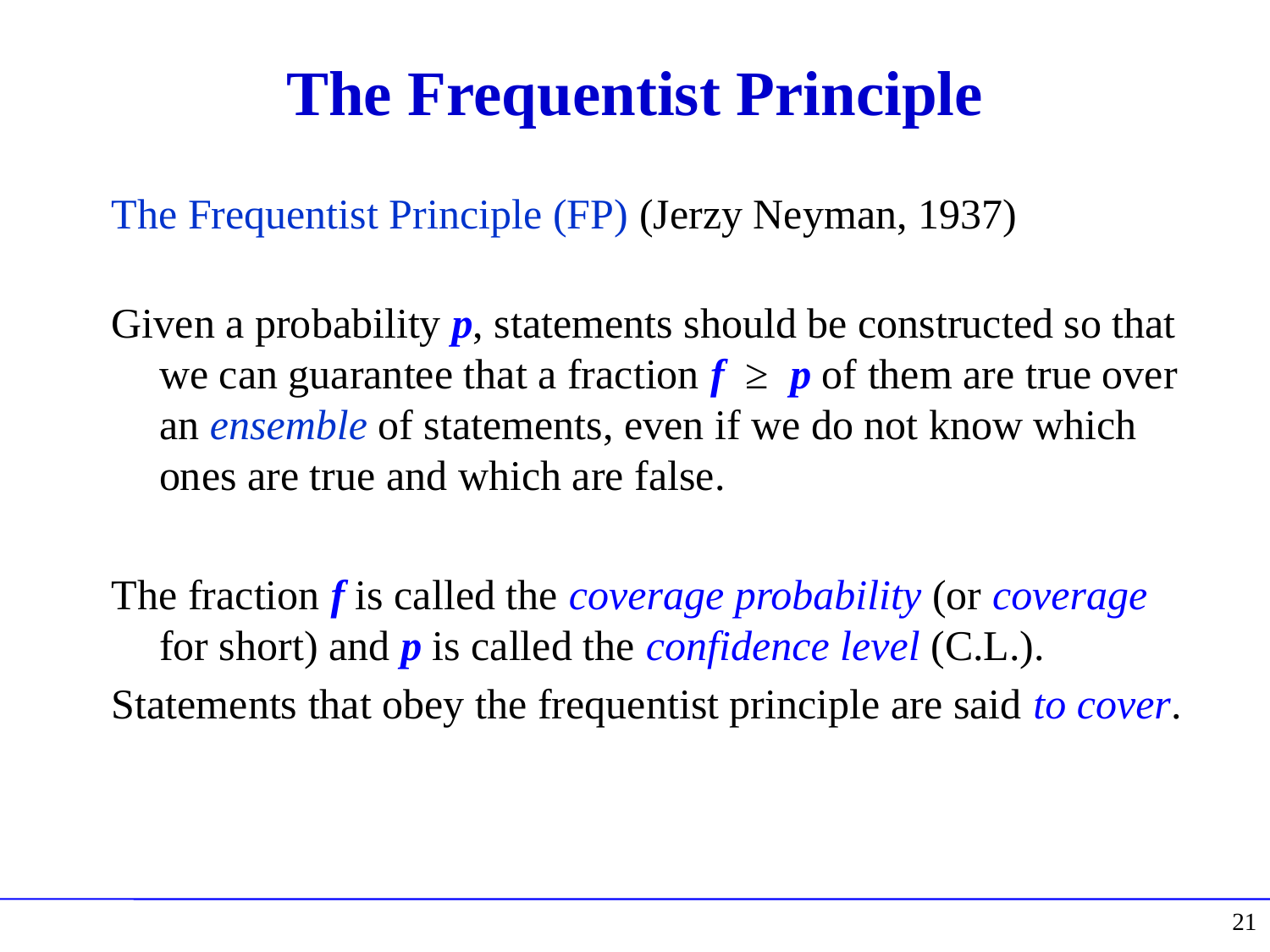

# The Frequentist Principle
The Frequentist Principle (FP) (Jerzy Neyman, 1937)
Given a probability p, statements should be constructed so that we can guarantee that a fraction f  ≥  p of them are true over an ensemble of statements, even if we do not know which ones are true and which are false.

The fraction f is called the coverage probability (or coverage for short) and p is called the confidence level (C.L.).
Statements that obey the frequentist principle are said to cover.

21